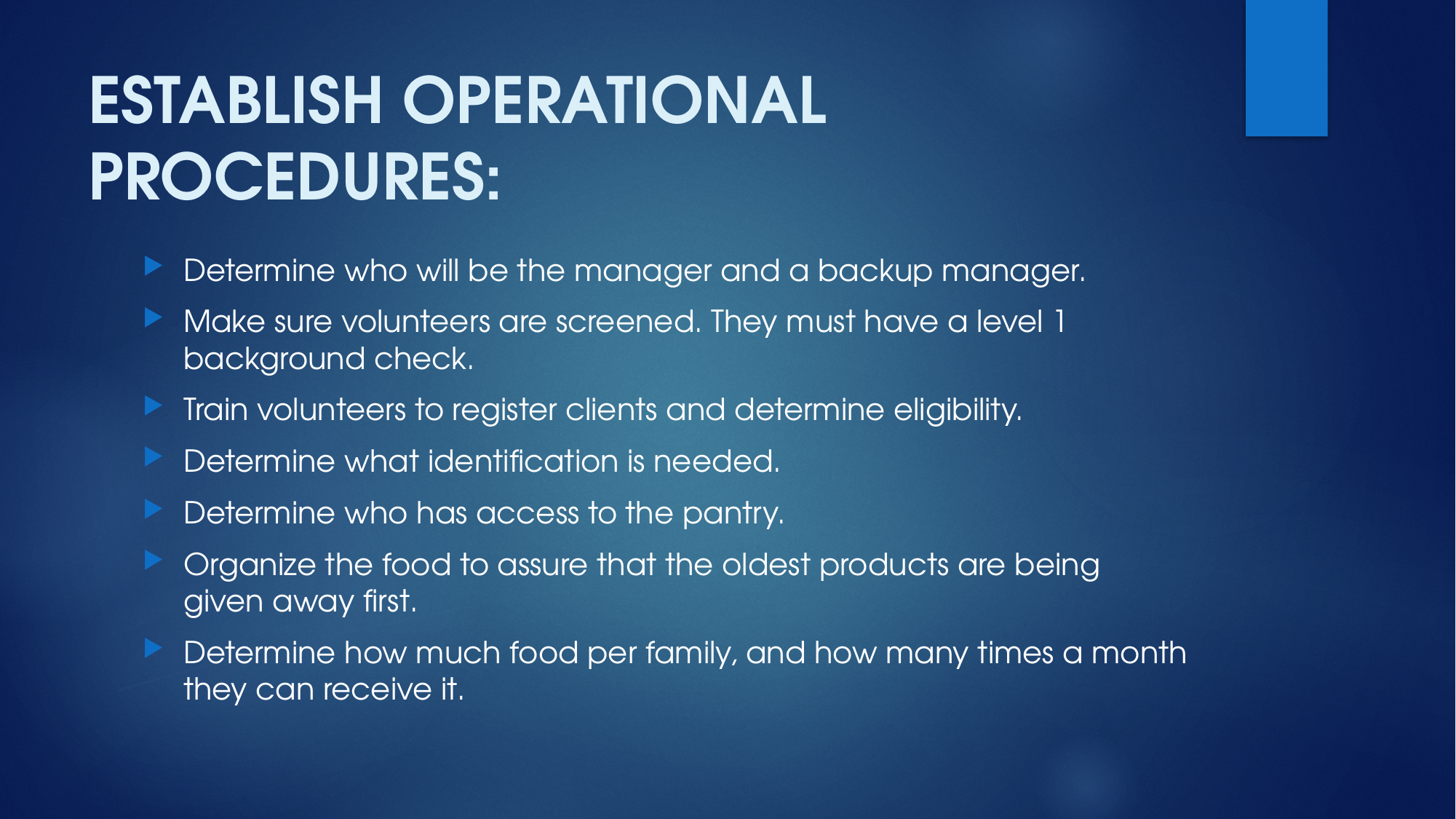

# ESTABLISH OPERATIONAL PROCEDURES:
Determine who will be the manager and a backup manager.
Make sure volunteers are screened. They must have a level 1 background check.
Train volunteers to register clients and determine eligibility.
Determine what identification is needed.
Determine who has access to the pantry.
Organize the food to assure that the oldest products are being given away first.
Determine how much food per family, and how many times a month they can receive it.